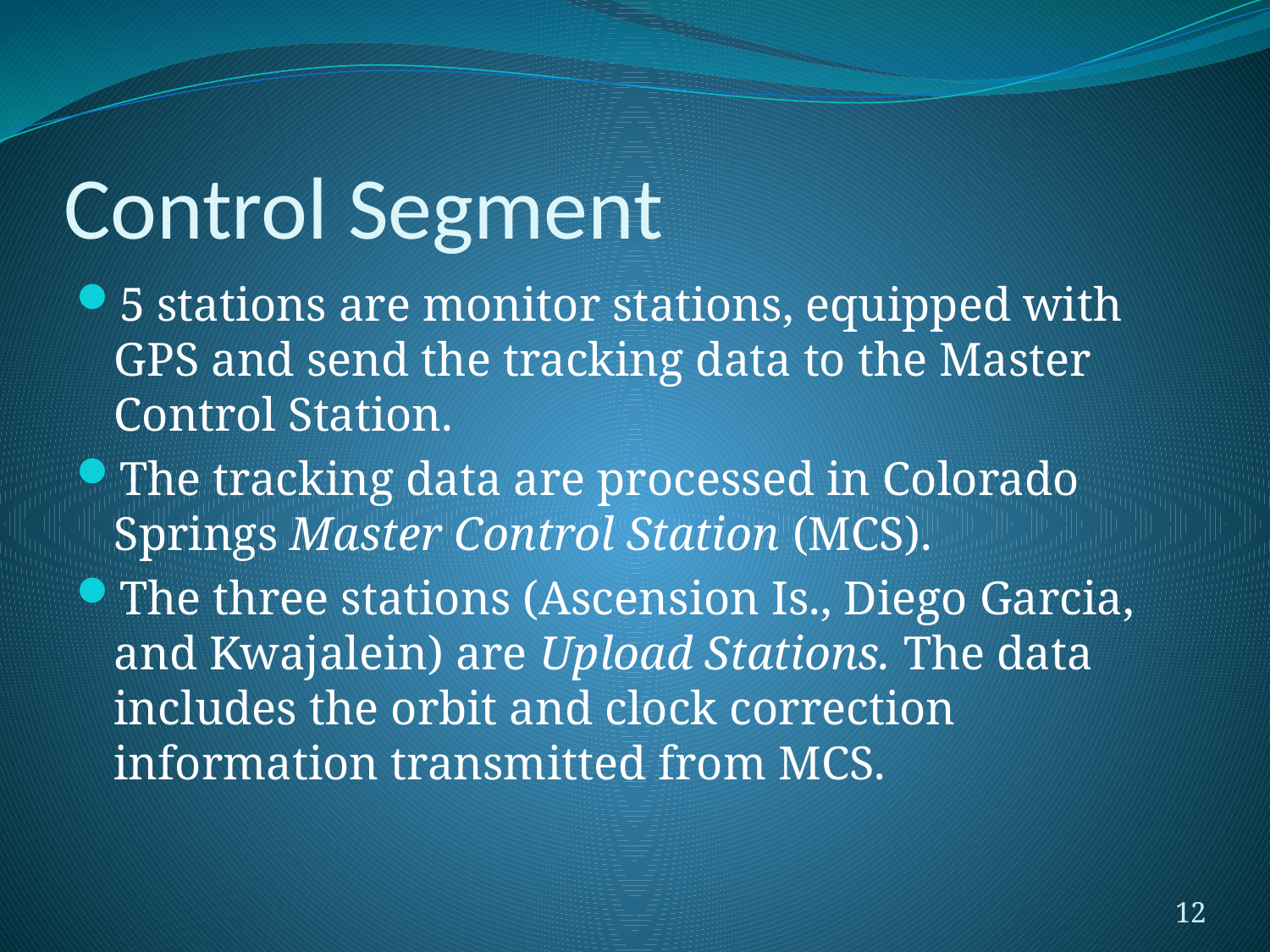

# Control Segment
5 stations are monitor stations, equipped with GPS and send the tracking data to the Master Control Station.
The tracking data are processed in Colorado Springs Master Control Station (MCS).
The three stations (Ascension Is., Diego Garcia, and Kwajalein) are Upload Stations. The data includes the orbit and clock correction information transmitted from MCS.

12